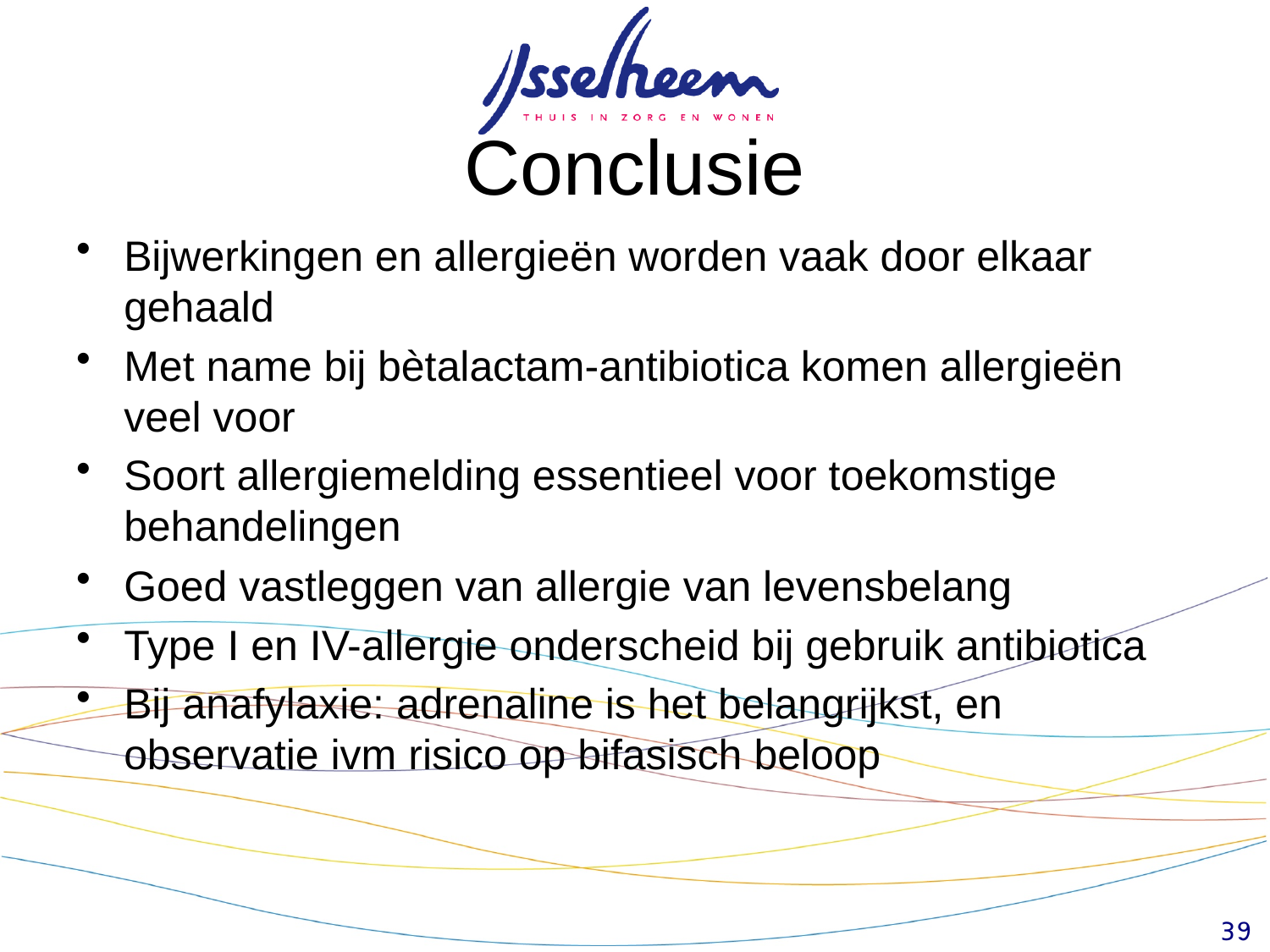

# Conclusie
Bijwerkingen en allergieën worden vaak door elkaar gehaald
Met name bij bètalactam-antibiotica komen allergieën veel voor
Soort allergiemelding essentieel voor toekomstige behandelingen
Goed vastleggen van allergie van levensbelang
Type I en IV-allergie onderscheid bij gebruik antibiotica
Bij anafylaxie: adrenaline is het belangrijkst, en observatie ivm risico op bifasisch beloop